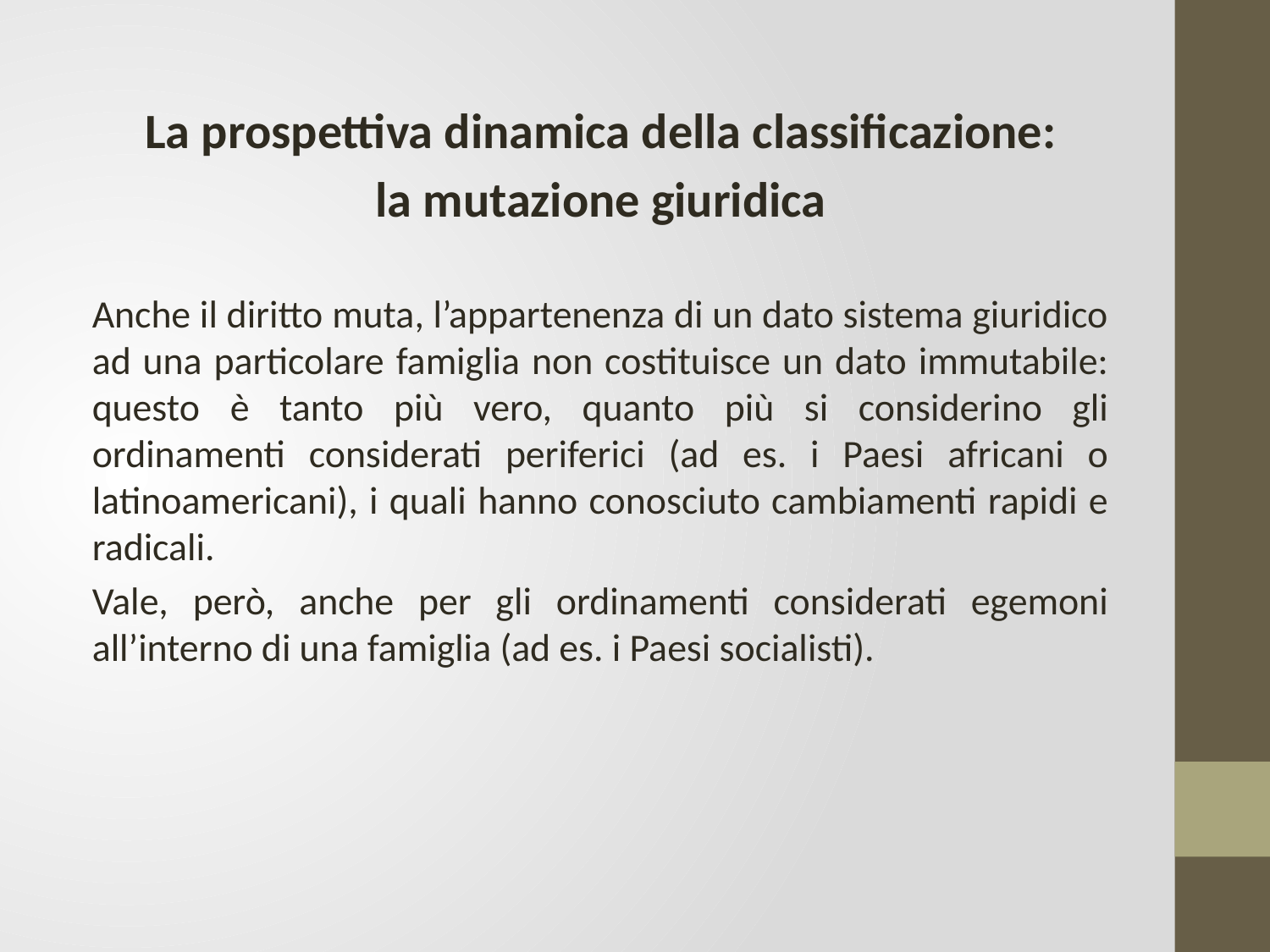

La prospettiva dinamica della classificazione:
la mutazione giuridica

Anche il diritto muta, l’appartenenza di un dato sistema giuridico ad una particolare famiglia non costituisce un dato immutabile: questo è tanto più vero, quanto più si considerino gli ordinamenti considerati periferici (ad es. i Paesi africani o latinoamericani), i quali hanno conosciuto cambiamenti rapidi e radicali.
Vale, però, anche per gli ordinamenti considerati egemoni all’interno di una famiglia (ad es. i Paesi socialisti).